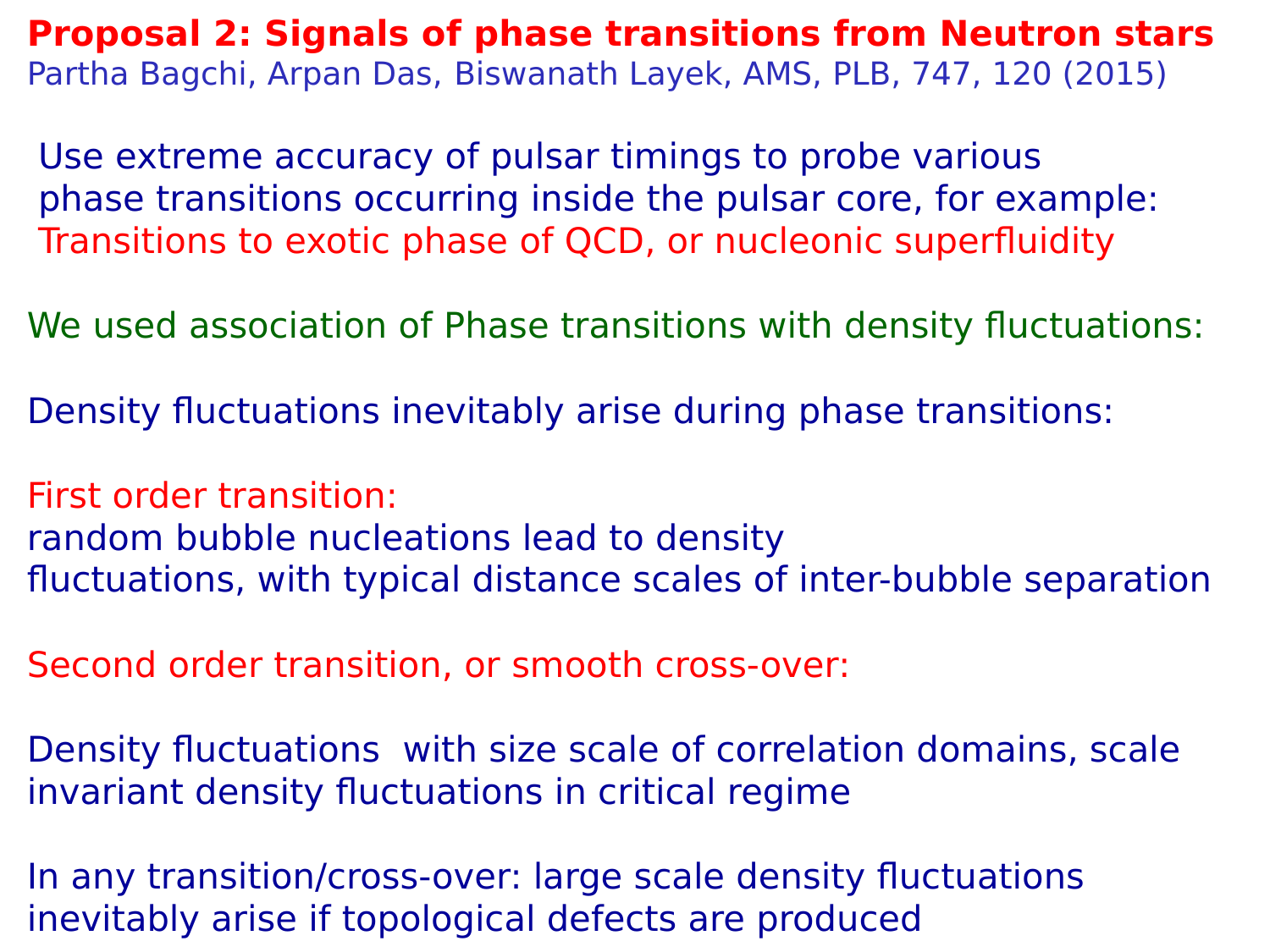

Proposal 2: Signals of phase transitions from Neutron stars
Partha Bagchi, Arpan Das, Biswanath Layek, AMS, PLB, 747, 120 (2015)

 Use extreme accuracy of pulsar timings to probe various
 phase transitions occurring inside the pulsar core, for example:
 Transitions to exotic phase of QCD, or nucleonic superfluidity

We used association of Phase transitions with density fluctuations:

Density fluctuations inevitably arise during phase transitions:

First order transition:
random bubble nucleations lead to density
fluctuations, with typical distance scales of inter-bubble separation

Second order transition, or smooth cross-over:

Density fluctuations  with size scale of correlation domains, scale invariant density fluctuations in critical regime

In any transition/cross-over: large scale density fluctuations inevitably arise if topological defects are produced